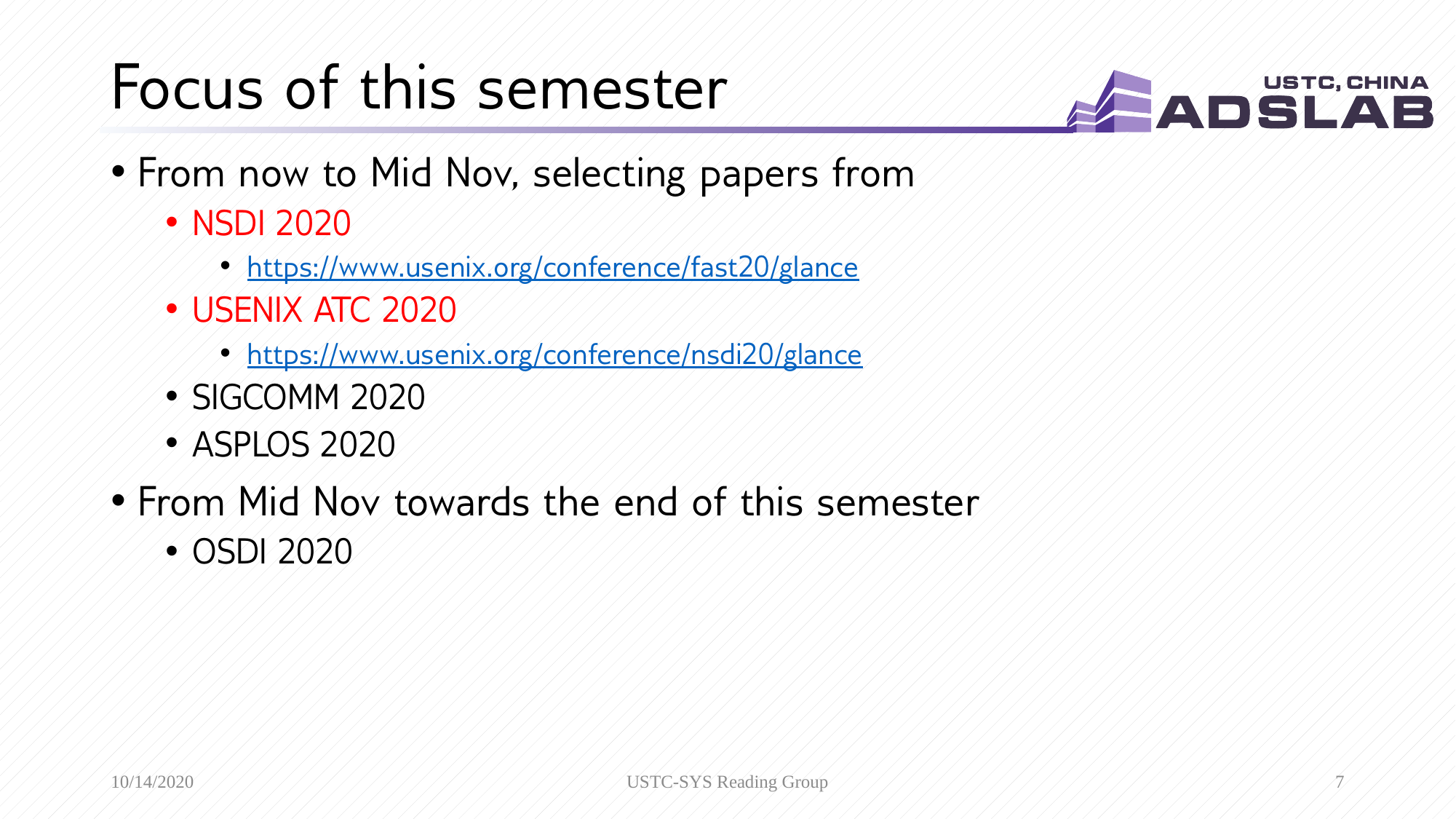

# Focus of this semester
From now to Mid Nov, selecting papers from
NSDI 2020
https://www.usenix.org/conference/fast20/glance
USENIX ATC 2020
https://www.usenix.org/conference/nsdi20/glance
SIGCOMM 2020
ASPLOS 2020
From Mid Nov towards the end of this semester
OSDI 2020

10/14/2020
USTC-SYS Reading Group